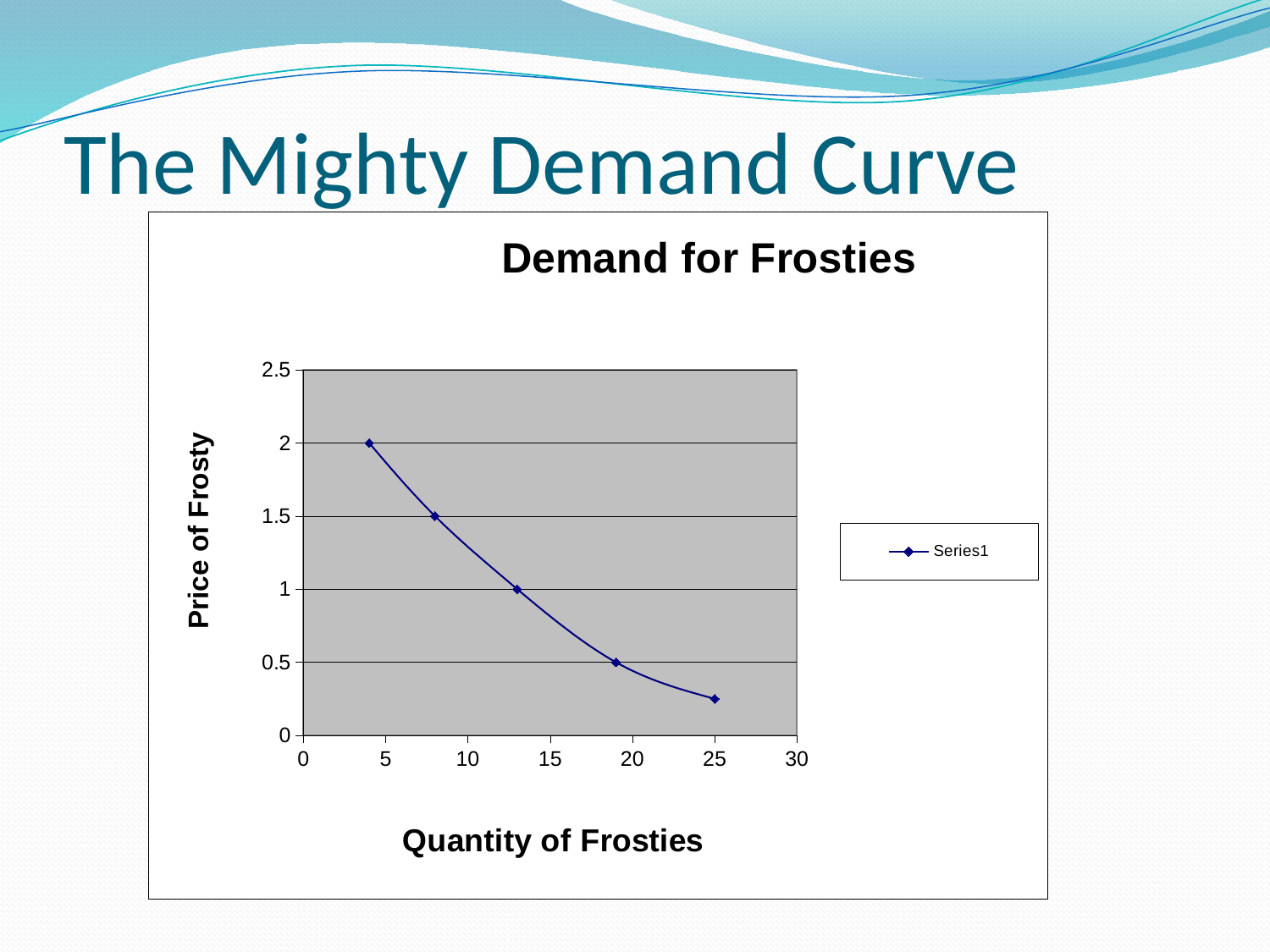

# The Mighty Demand Curve

### Chart:                 Demand for Frosties

| Category |  |
|---|---|